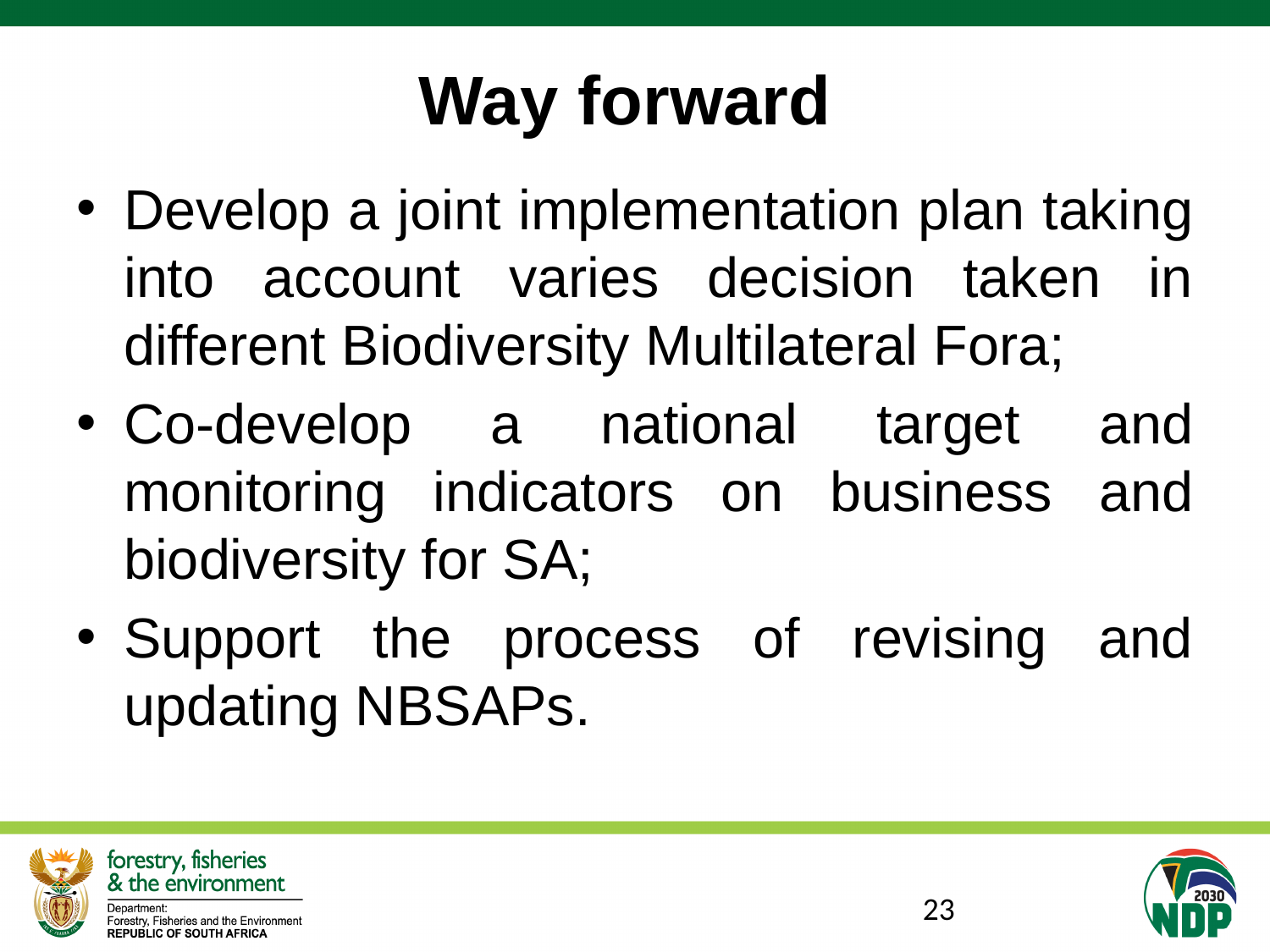

# Way forward
Develop a joint implementation plan taking into account varies decision taken in different Biodiversity Multilateral Fora;
Co-develop a national target and monitoring indicators on business and biodiversity for SA;
Support the process of revising and updating NBSAPs.
23